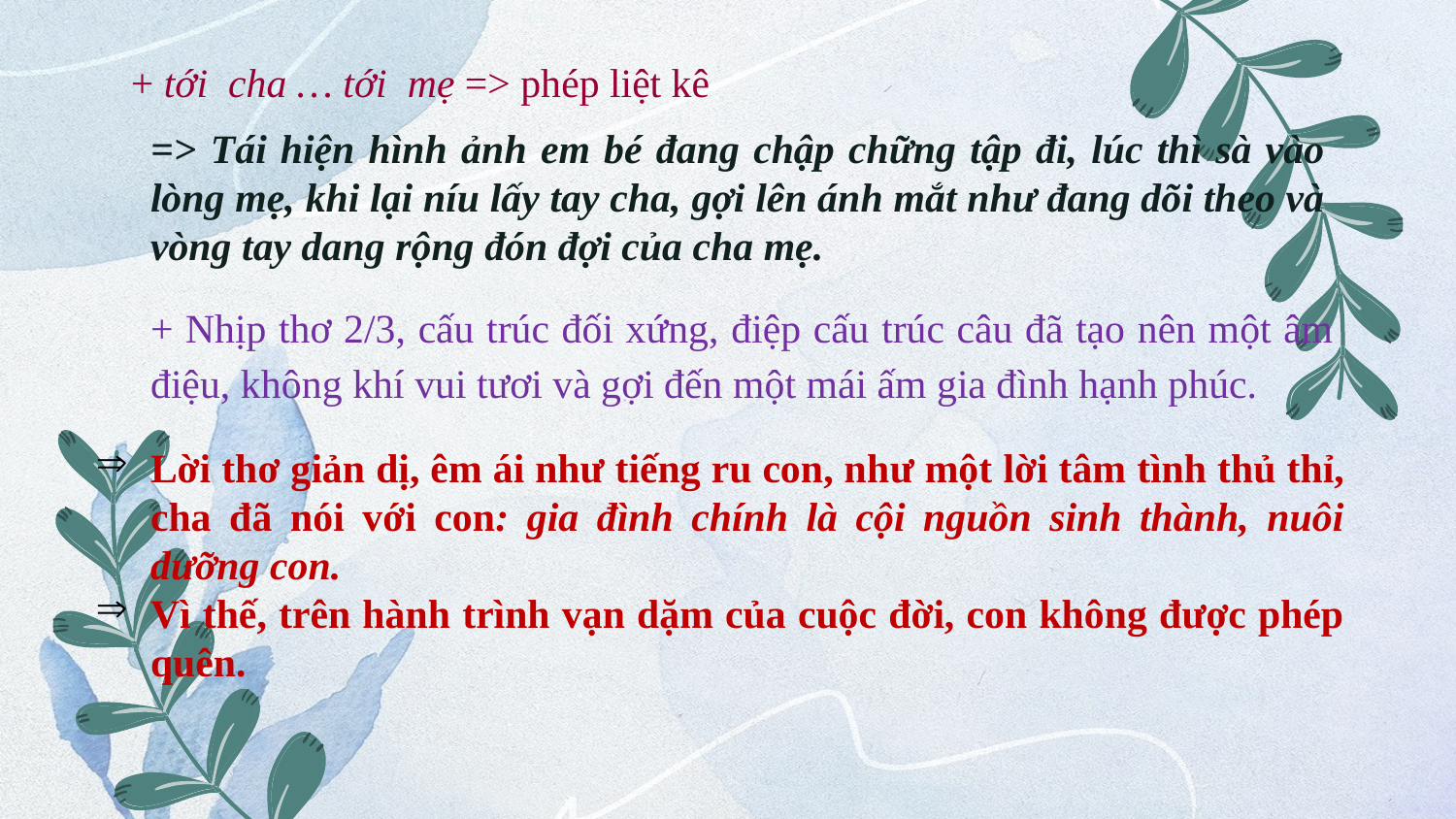

+ tới  cha … tới  mẹ => phép liệt kê
=> Tái hiện hình ảnh em bé đang chập chững tập đi, lúc thì sà vào lòng mẹ, khi lại níu lấy tay cha, gợi lên ánh mắt như đang dõi theo và vòng tay dang rộng đón đợi của cha mẹ.
+ Nhịp thơ 2/3, cấu trúc đối xứng, điệp cấu trúc câu đã tạo nên một âm điệu, không khí vui tươi và gợi đến một mái ấm gia đình hạnh phúc.
Lời thơ giản dị, êm ái như tiếng ru con, như một lời tâm tình thủ thỉ, cha đã nói với con: gia đình chính là cội nguồn sinh thành, nuôi dưỡng con.
Vì thế, trên hành trình vạn dặm của cuộc đời, con không được phép quên.